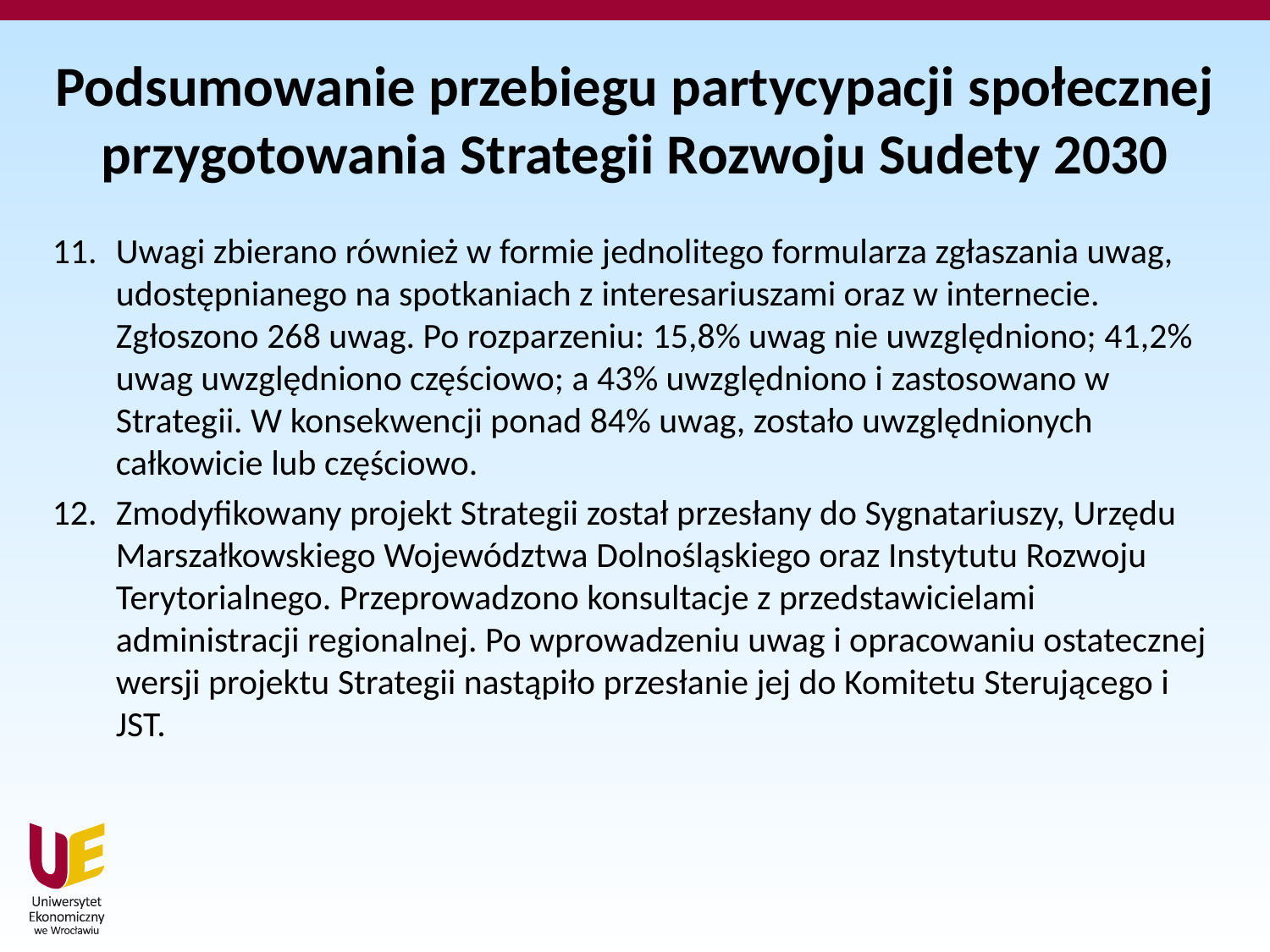

# Podsumowanie przebiegu partycypacji społecznej przygotowania Strategii Rozwoju Sudety 2030
Uwagi zbierano również w formie jednolitego formularza zgłaszania uwag, udostępnianego na spotkaniach z interesariuszami oraz w internecie. Zgłoszono 268 uwag. Po rozparzeniu: 15,8% uwag nie uwzględniono; 41,2% uwag uwzględniono częściowo; a 43% uwzględniono i zastosowano w Strategii. W konsekwencji ponad 84% uwag, zostało uwzględnionych całkowicie lub częściowo.
Zmodyfikowany projekt Strategii został przesłany do Sygnatariuszy, Urzędu Marszałkowskiego Województwa Dolnośląskiego oraz Instytutu Rozwoju Terytorialnego. Przeprowadzono konsultacje z przedstawicielami administracji regionalnej. Po wprowadzeniu uwag i opracowaniu ostatecznej wersji projektu Strategii nastąpiło przesłanie jej do Komitetu Sterującego i JST.